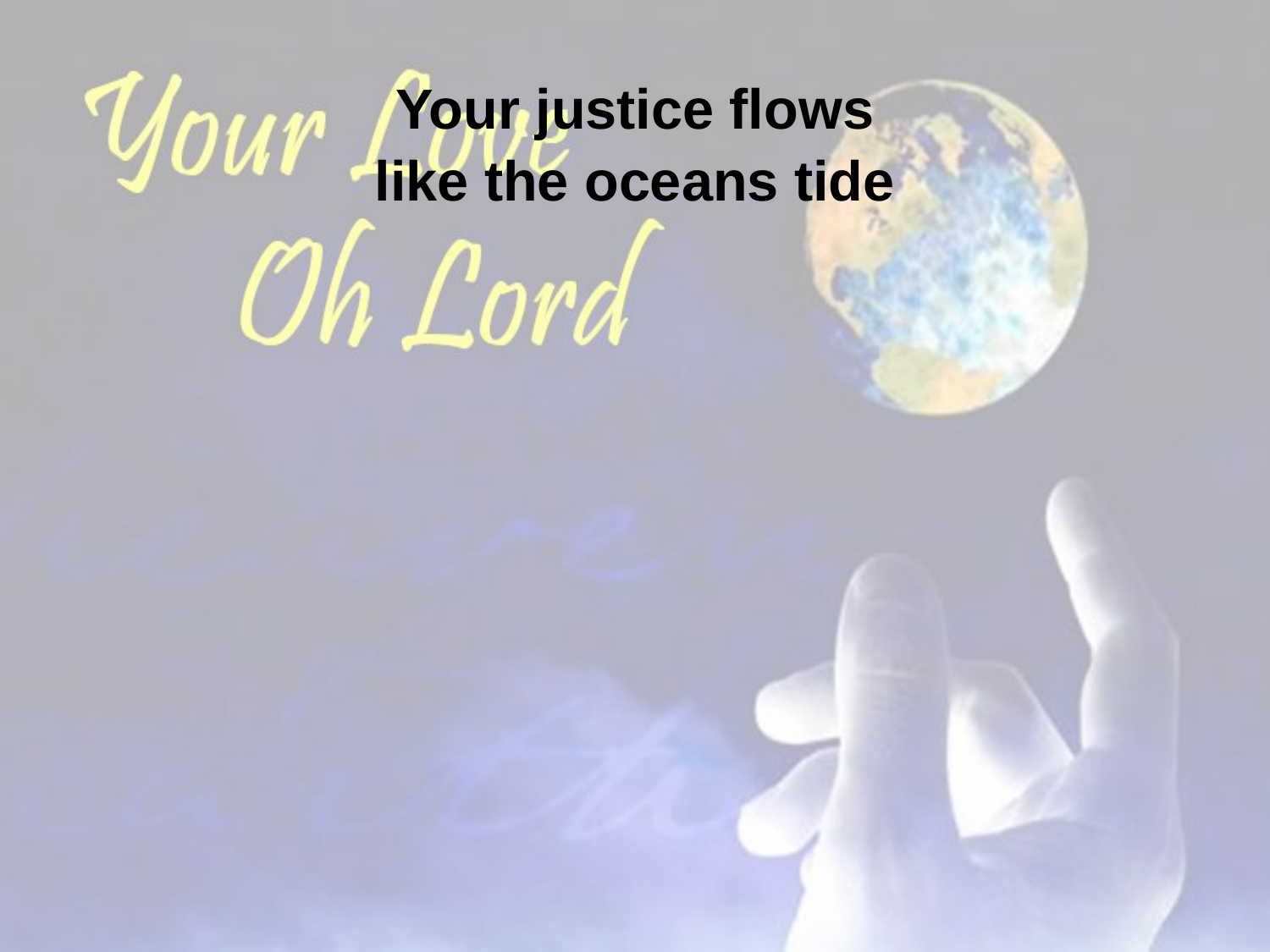

Your justice flows
like the oceans tide